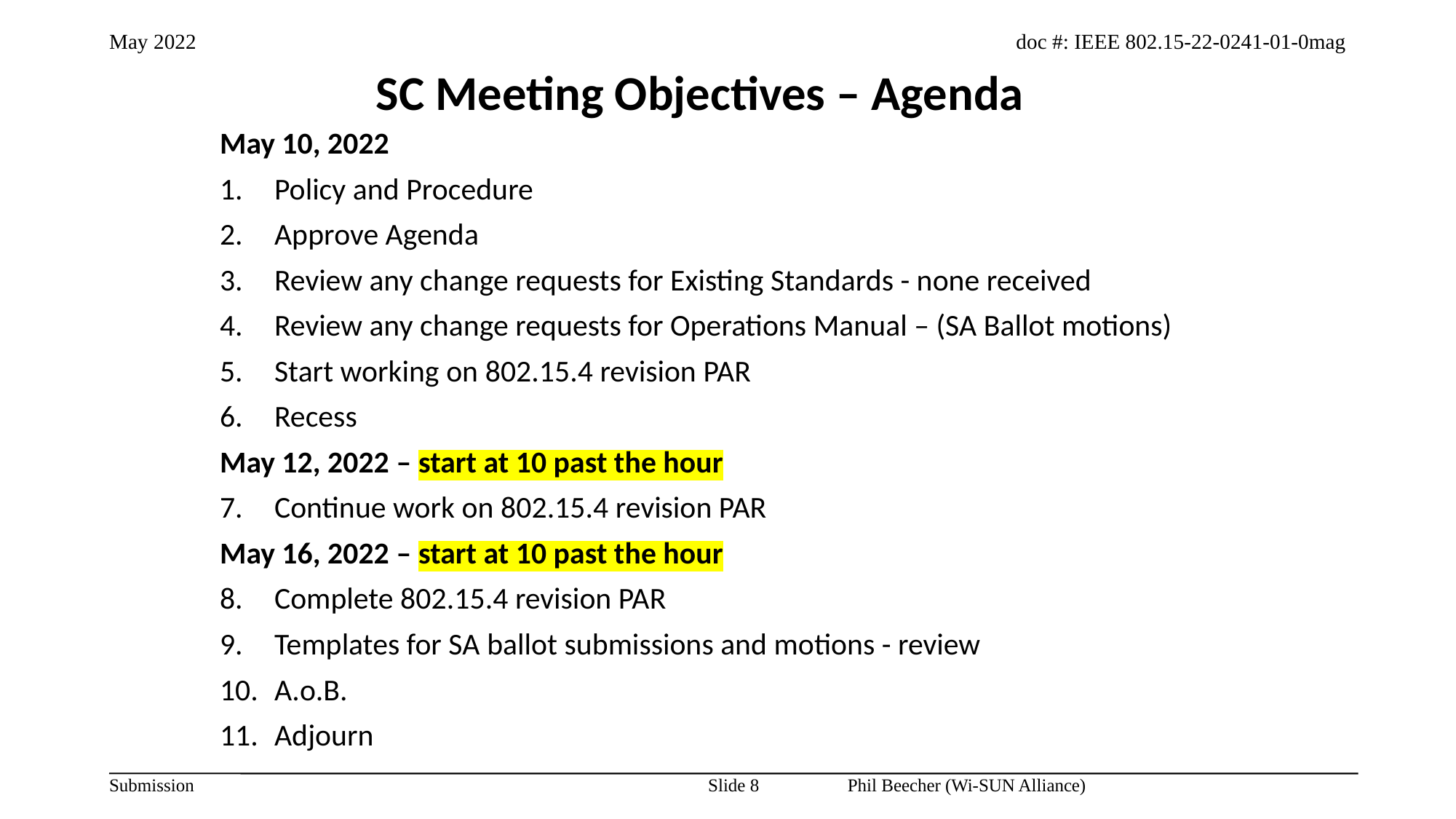

SC Meeting Objectives – Agenda
May 10, 2022
Policy and Procedure
Approve Agenda
Review any change requests for Existing Standards - none received
Review any change requests for Operations Manual – (SA Ballot motions)
Start working on 802.15.4 revision PAR
Recess
May 12, 2022 – start at 10 past the hour
Continue work on 802.15.4 revision PAR
May 16, 2022 – start at 10 past the hour
Complete 802.15.4 revision PAR
Templates for SA ballot submissions and motions - review
A.o.B.
Adjourn
Slide 8
Phil Beecher (Wi-SUN Alliance)